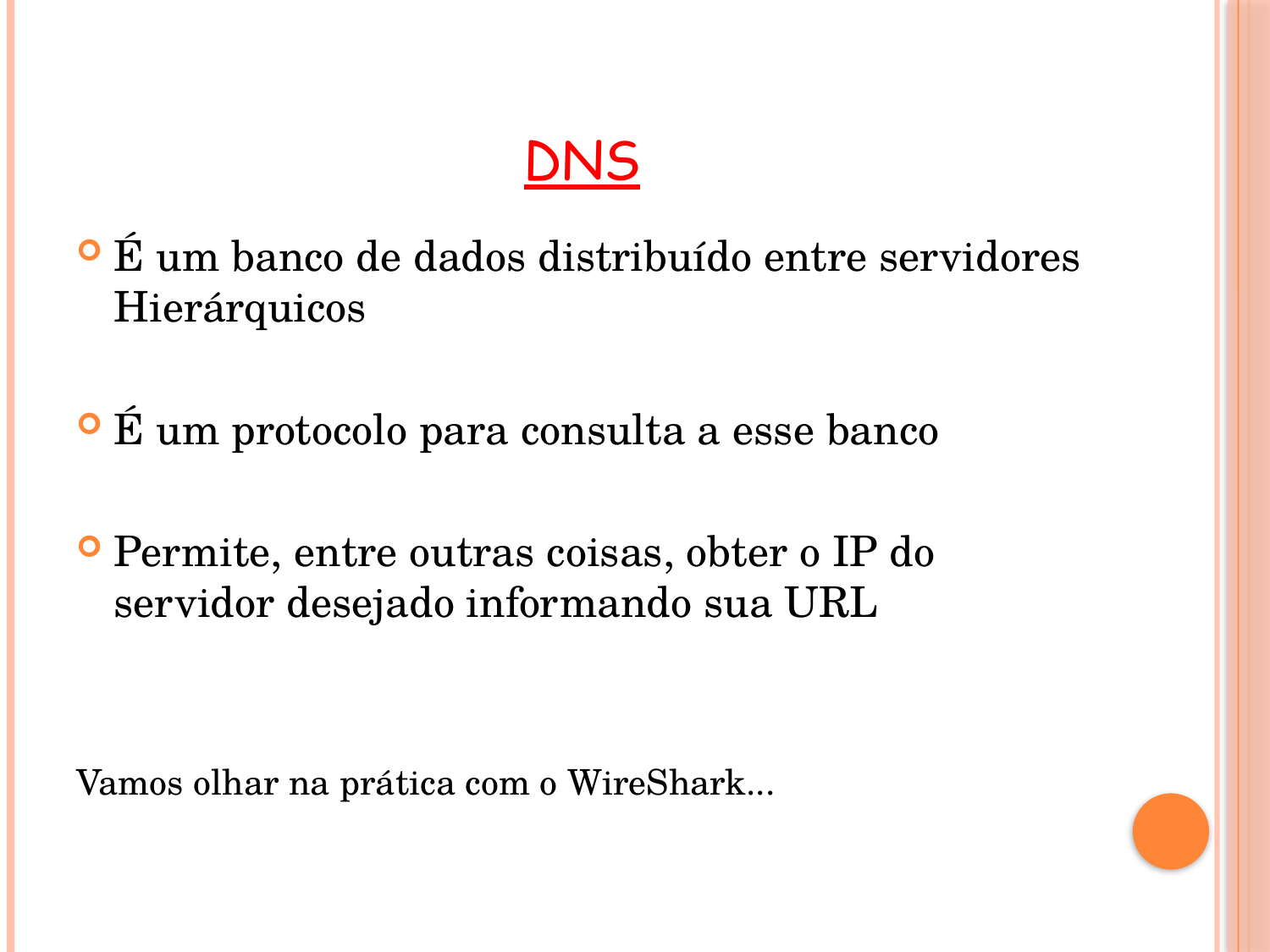

# DNS
É um banco de dados distribuído entre servidores Hierárquicos

É um protocolo para consulta a esse banco

Permite, entre outras coisas, obter o IP do servidor desejado informando sua URL

Vamos olhar na prática com o WireShark...